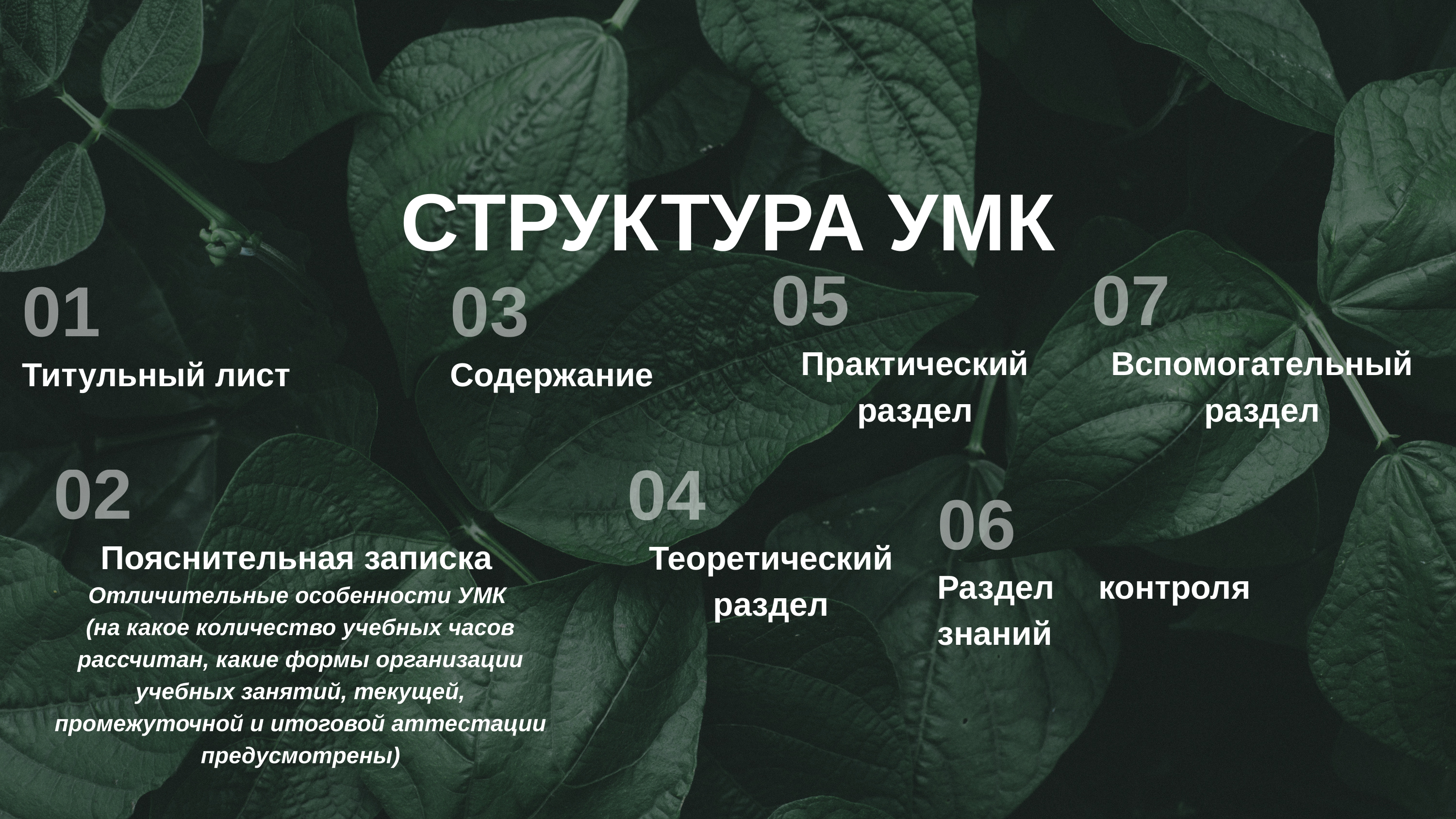

СТРУКТУРА УМК
05
Практический раздел

07
Вспомогательный раздел

01
Титульный лист
03
Содержание

02
Пояснительная записка
Отличительные особенности УМК
(на какое количество учебных часов рассчитан, какие формы организации учебных занятий, текущей, промежуточной и итоговой аттестации предусмотрены)

04
Теоретический раздел

06
Раздел контроля знаний